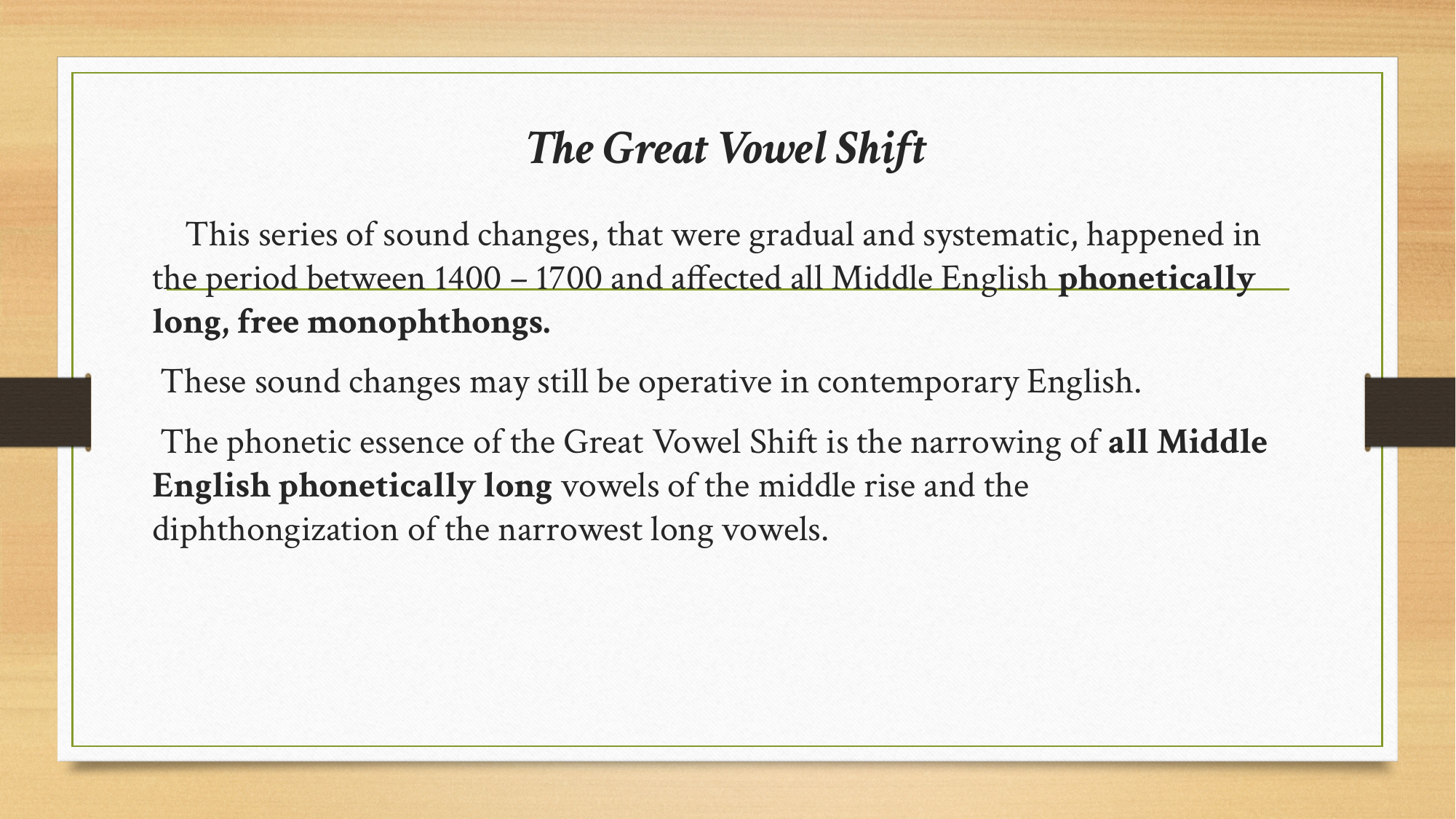

# The Great Vowel Shift
    This series of sound changes, that were gradual and systematic, happened in the period between 1400 – 1700 and affected all Middle English phonetically long, free monophthongs.
 These sound changes may still be operative in contemporary English.
 The phonetic essence of the Great Vowel Shift is the narrowing of all Middle English phonetically long vowels of the middle rise and the diphthongization of the narrowest long vowels.